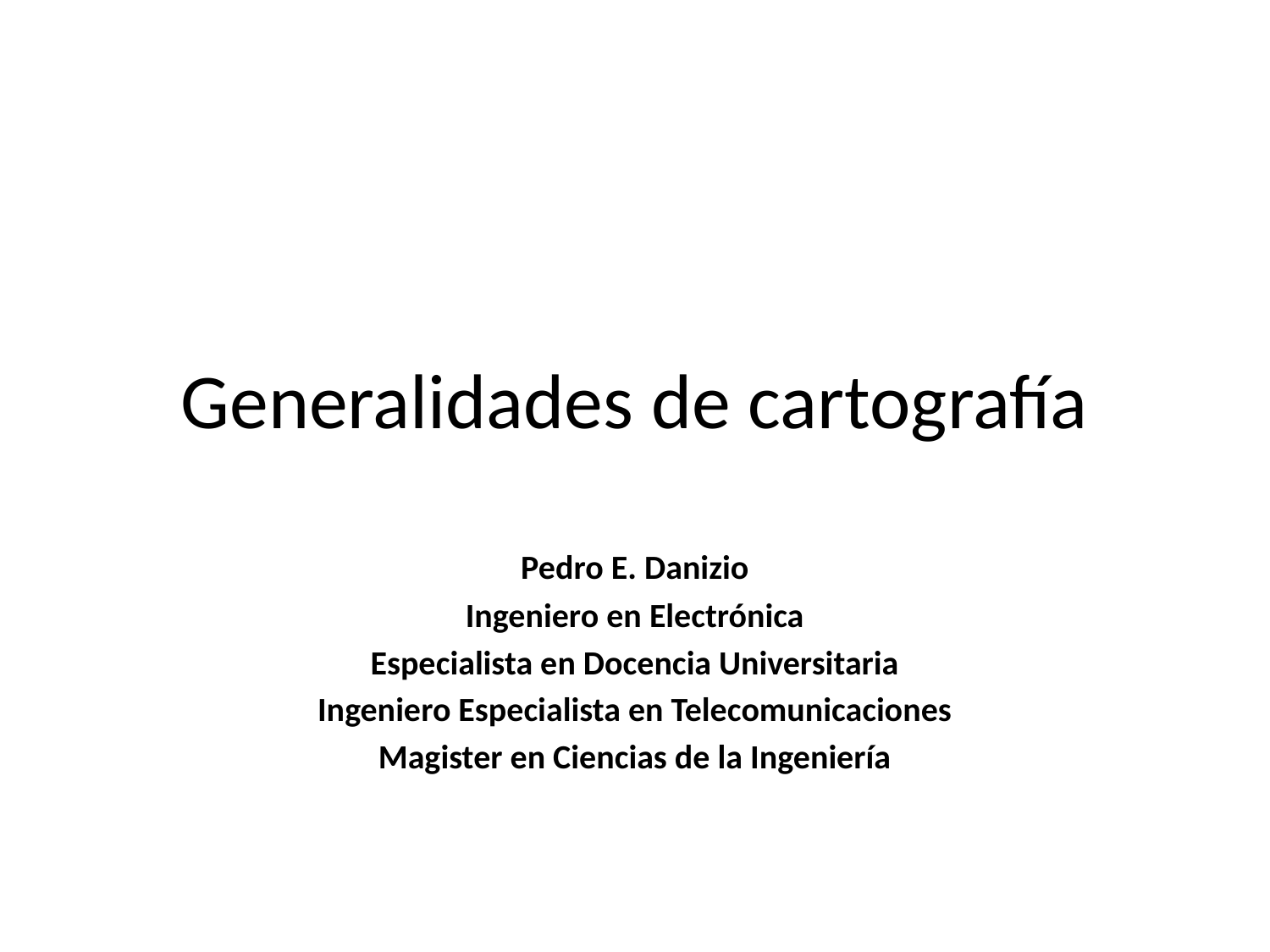

# Generalidades de cartografía
Pedro E. Danizio
Ingeniero en Electrónica
Especialista en Docencia Universitaria
Ingeniero Especialista en Telecomunicaciones
Magister en Ciencias de la Ingeniería